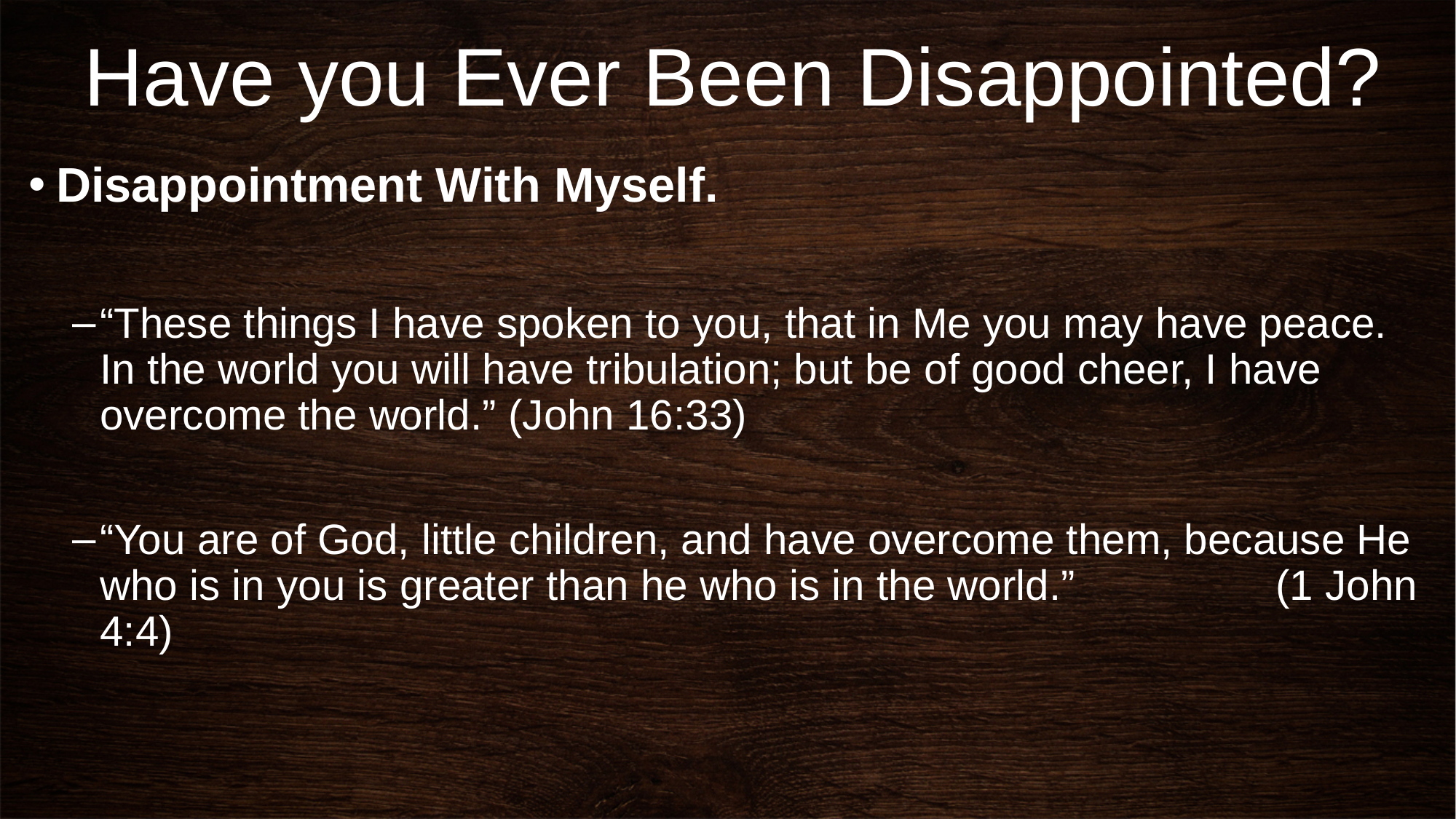

# Have you Ever Been Disappointed?
Disappointment With Myself.

“These things I have spoken to you, that in Me you may have peace. In the world you will have tribulation; but be of good cheer, I have overcome the world.” (John 16:33)

“You are of God, little children, and have overcome them, because He who is in you is greater than he who is in the world.”                 (1 John 4:4)